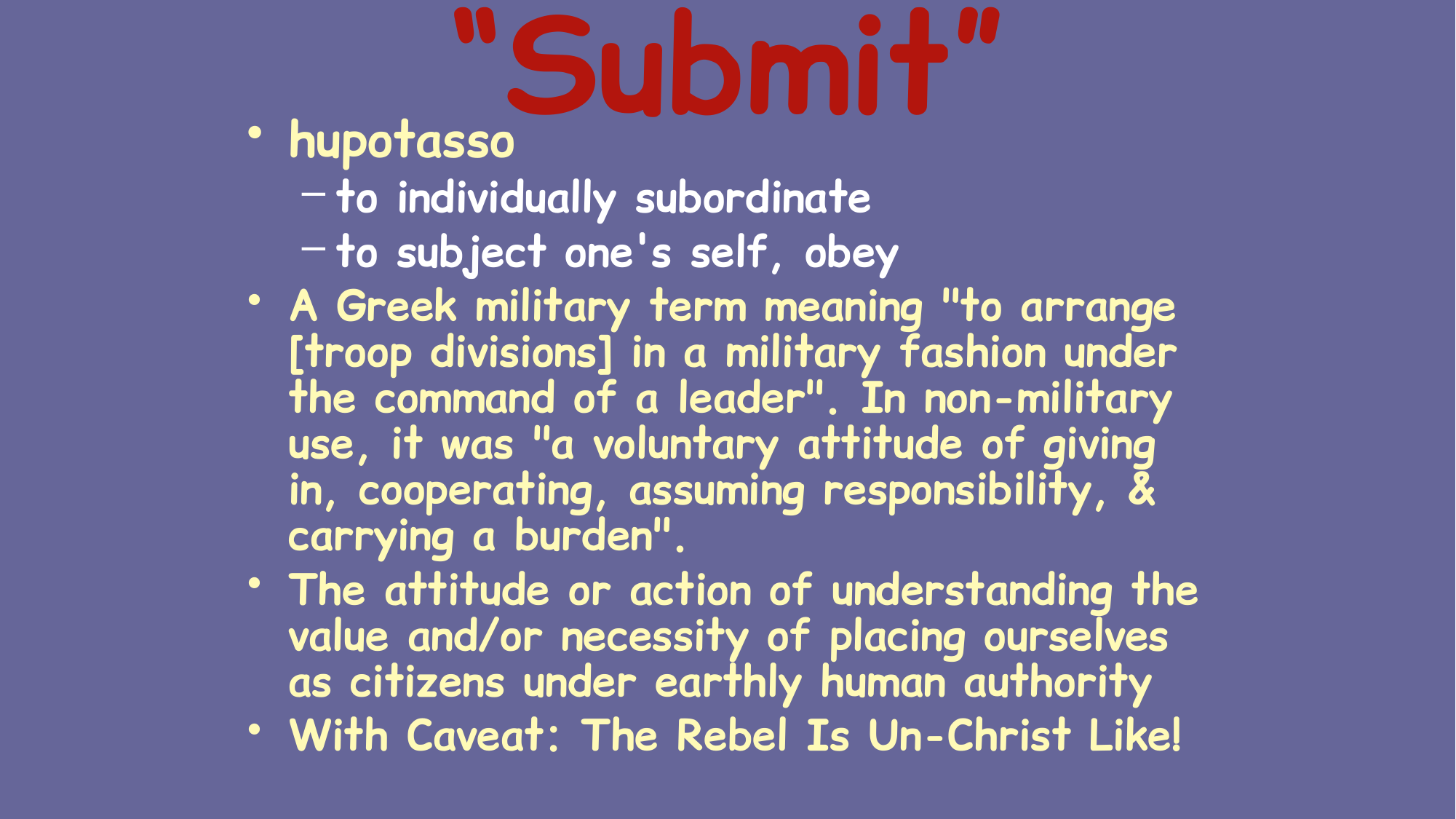

# “Submit”
hupotasso
to individually subordinate
to subject one's self, obey
A Greek military term meaning "to arrange [troop divisions] in a military fashion under the command of a leader". In non-military use, it was "a voluntary attitude of giving in, cooperating, assuming responsibility, & carrying a burden".
The attitude or action of understanding the value and/or necessity of placing ourselves as citizens under earthly human authority
With Caveat: The Rebel Is Un-Christ Like!